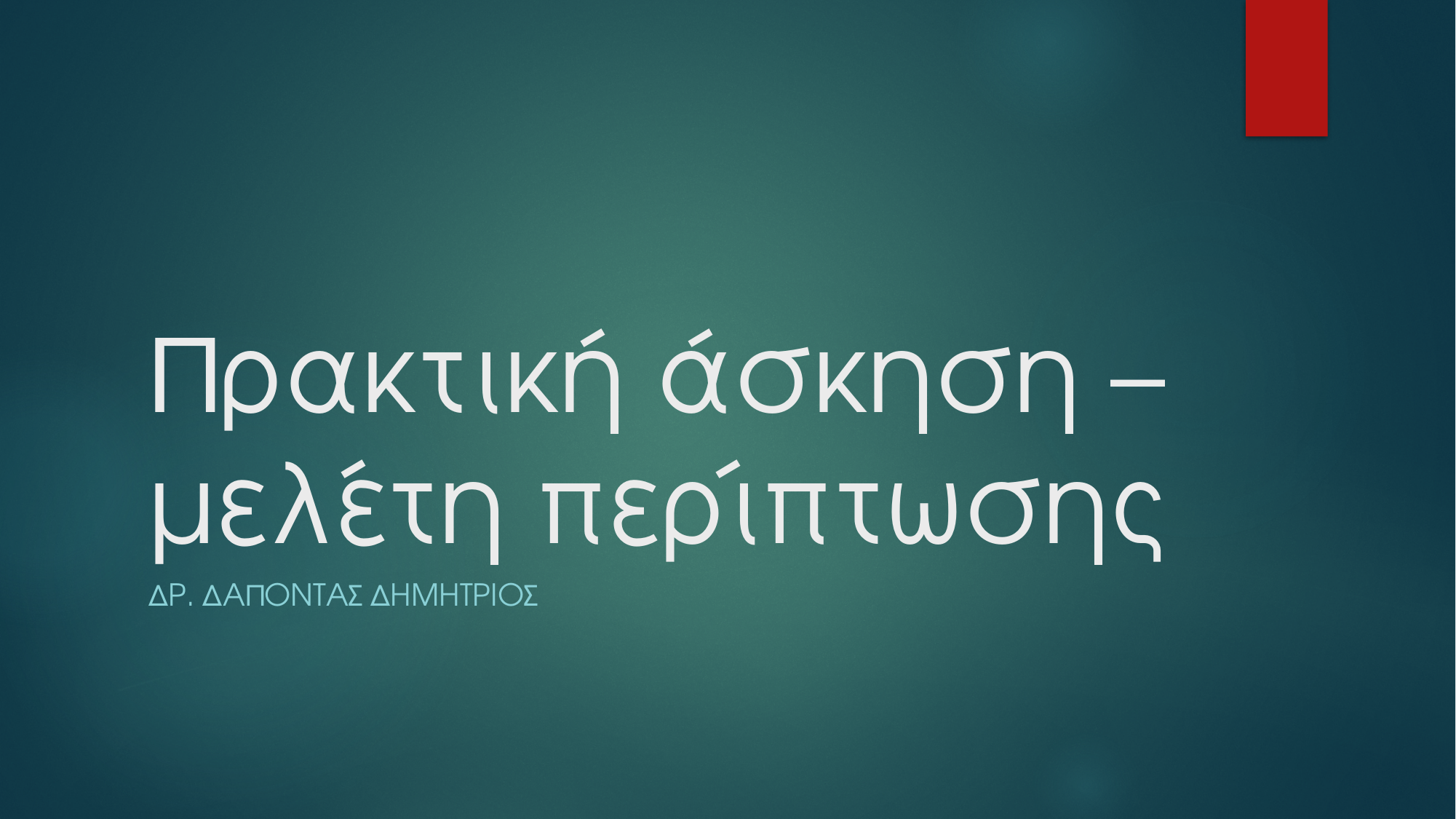

# Πρακτική άσκηση – μελέτη περίπτωσης
Δρ. ΔαπΟντας ΔημΗτριος